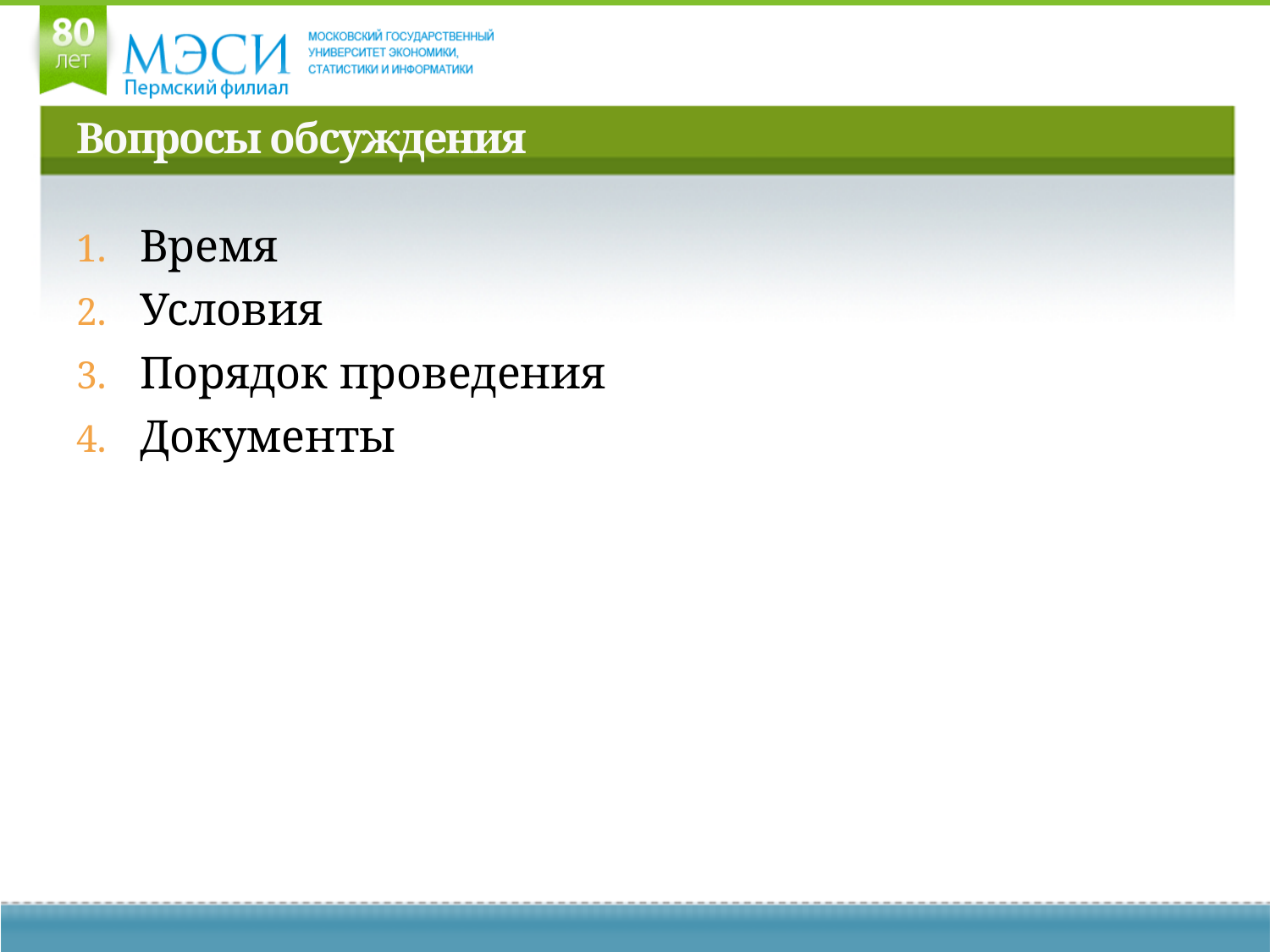

# Вопросы обсуждения
Время
Условия
Порядок проведения
Документы